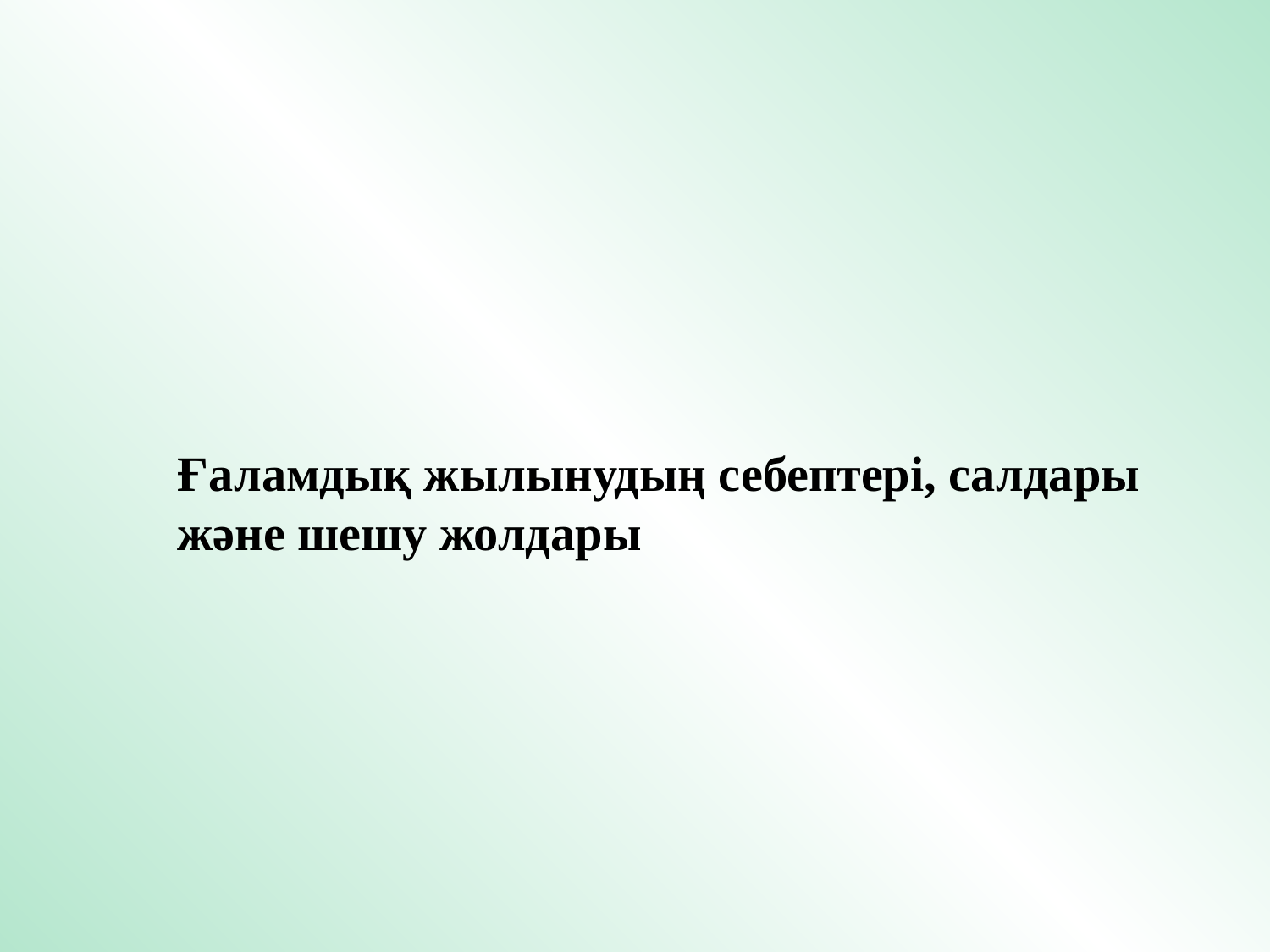

#

Ғаламдық жылынудың себептері, салдары
және шешу жолдары